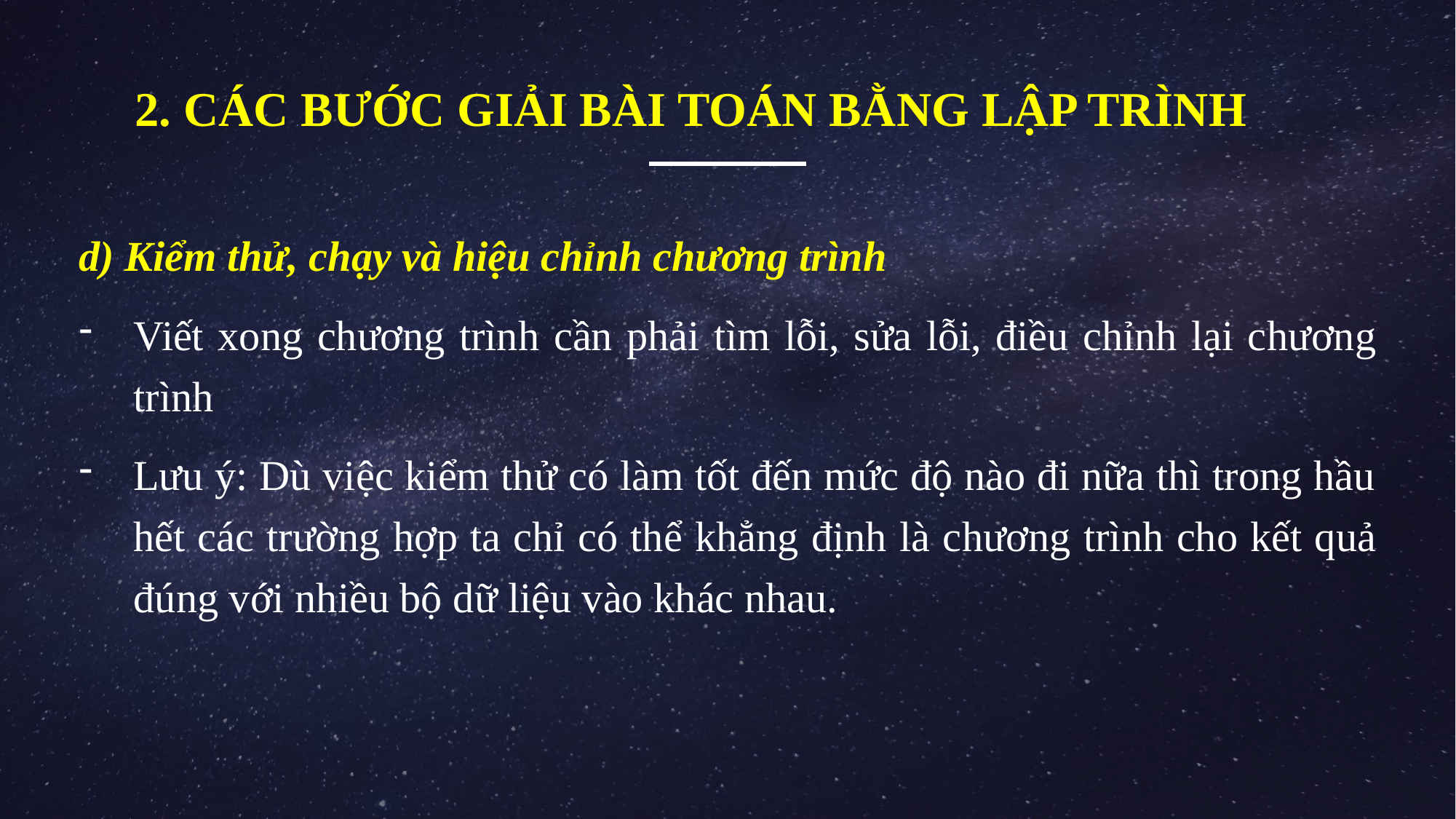

# 2. Các bước giải bài toán bằng lập trình
d) Kiểm thử, chạy và hiệu chỉnh chương trình
Viết xong chương trình cần phải tìm lỗi, sửa lỗi, điều chỉnh lại chương trình
Lưu ý: Dù việc kiểm thử có làm tốt đến mức độ nào đi nữa thì trong hầu hết các trường hợp ta chỉ có thể khẳng định là chương trình cho kết quả đúng với nhiều bộ dữ liệu vào khác nhau.